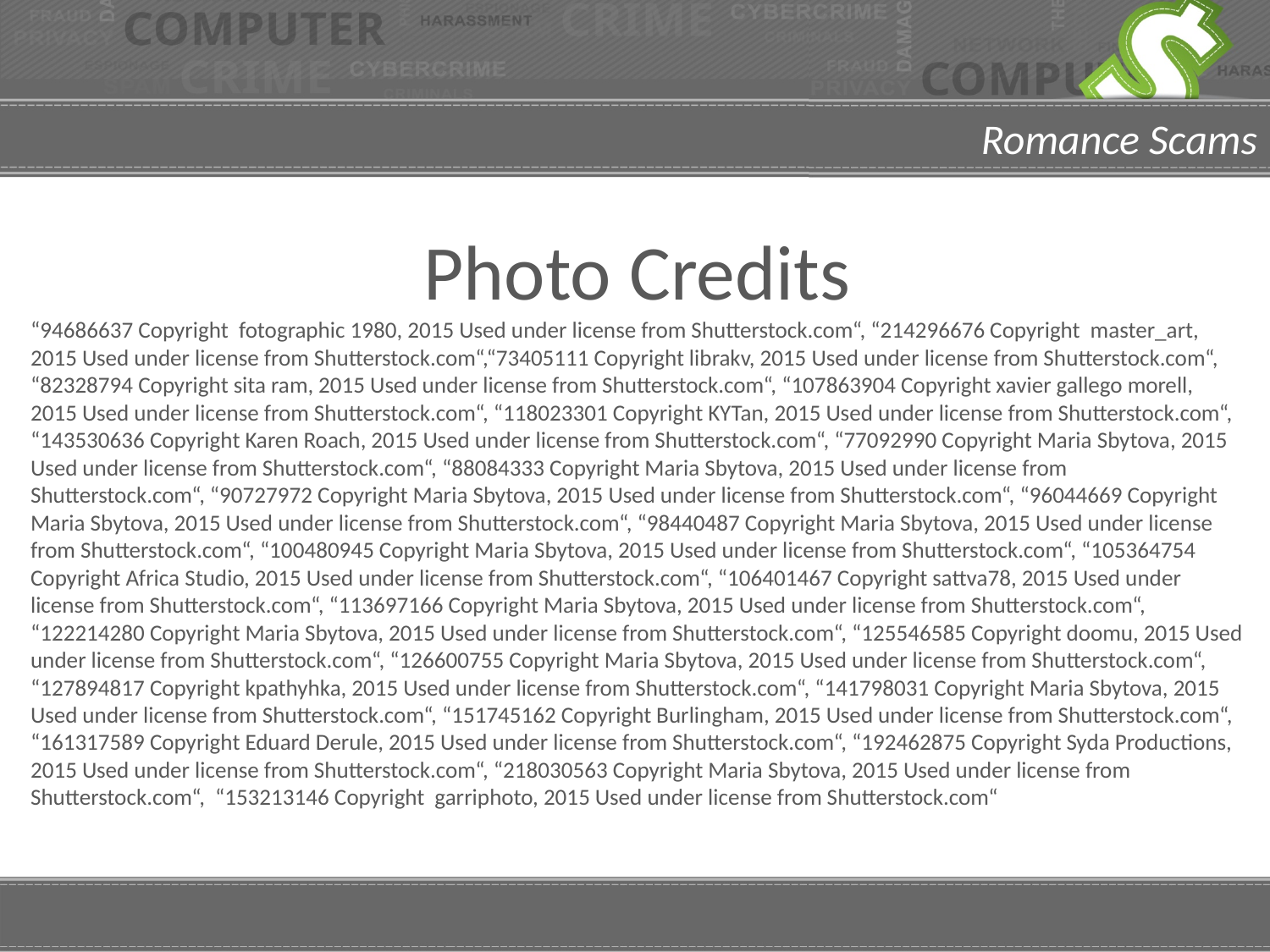

Photo Credits
“94686637 Copyright  fotographic 1980, 2015 Used under license from Shutterstock.com“, “214296676 Copyright  master_art, 2015 Used under license from Shutterstock.com“,“73405111 Copyright librakv, 2015 Used under license from Shutterstock.com“, “82328794 Copyright sita ram, 2015 Used under license from Shutterstock.com“, “107863904 Copyright xavier gallego morell, 2015 Used under license from Shutterstock.com“, “118023301 Copyright KYTan, 2015 Used under license from Shutterstock.com“, “143530636 Copyright Karen Roach, 2015 Used under license from Shutterstock.com“, “77092990 Copyright Maria Sbytova, 2015 Used under license from Shutterstock.com“, “88084333 Copyright Maria Sbytova, 2015 Used under license from Shutterstock.com“, “90727972 Copyright Maria Sbytova, 2015 Used under license from Shutterstock.com“, “96044669 Copyright Maria Sbytova, 2015 Used under license from Shutterstock.com“, “98440487 Copyright Maria Sbytova, 2015 Used under license from Shutterstock.com“, “100480945 Copyright Maria Sbytova, 2015 Used under license from Shutterstock.com“, “105364754 Copyright Africa Studio, 2015 Used under license from Shutterstock.com“, “106401467 Copyright sattva78, 2015 Used under license from Shutterstock.com“, “113697166 Copyright Maria Sbytova, 2015 Used under license from Shutterstock.com“, “122214280 Copyright Maria Sbytova, 2015 Used under license from Shutterstock.com“, “125546585 Copyright doomu, 2015 Used under license from Shutterstock.com“, “126600755 Copyright Maria Sbytova, 2015 Used under license from Shutterstock.com“, “127894817 Copyright kpathyhka, 2015 Used under license from Shutterstock.com“, “141798031 Copyright Maria Sbytova, 2015 Used under license from Shutterstock.com“, “151745162 Copyright Burlingham, 2015 Used under license from Shutterstock.com“, “161317589 Copyright Eduard Derule, 2015 Used under license from Shutterstock.com“, “192462875 Copyright Syda Productions, 2015 Used under license from Shutterstock.com“, “218030563 Copyright Maria Sbytova, 2015 Used under license from Shutterstock.com“,  “153213146 Copyright  garriphoto, 2015 Used under license from Shutterstock.com“

# QUESTIONS